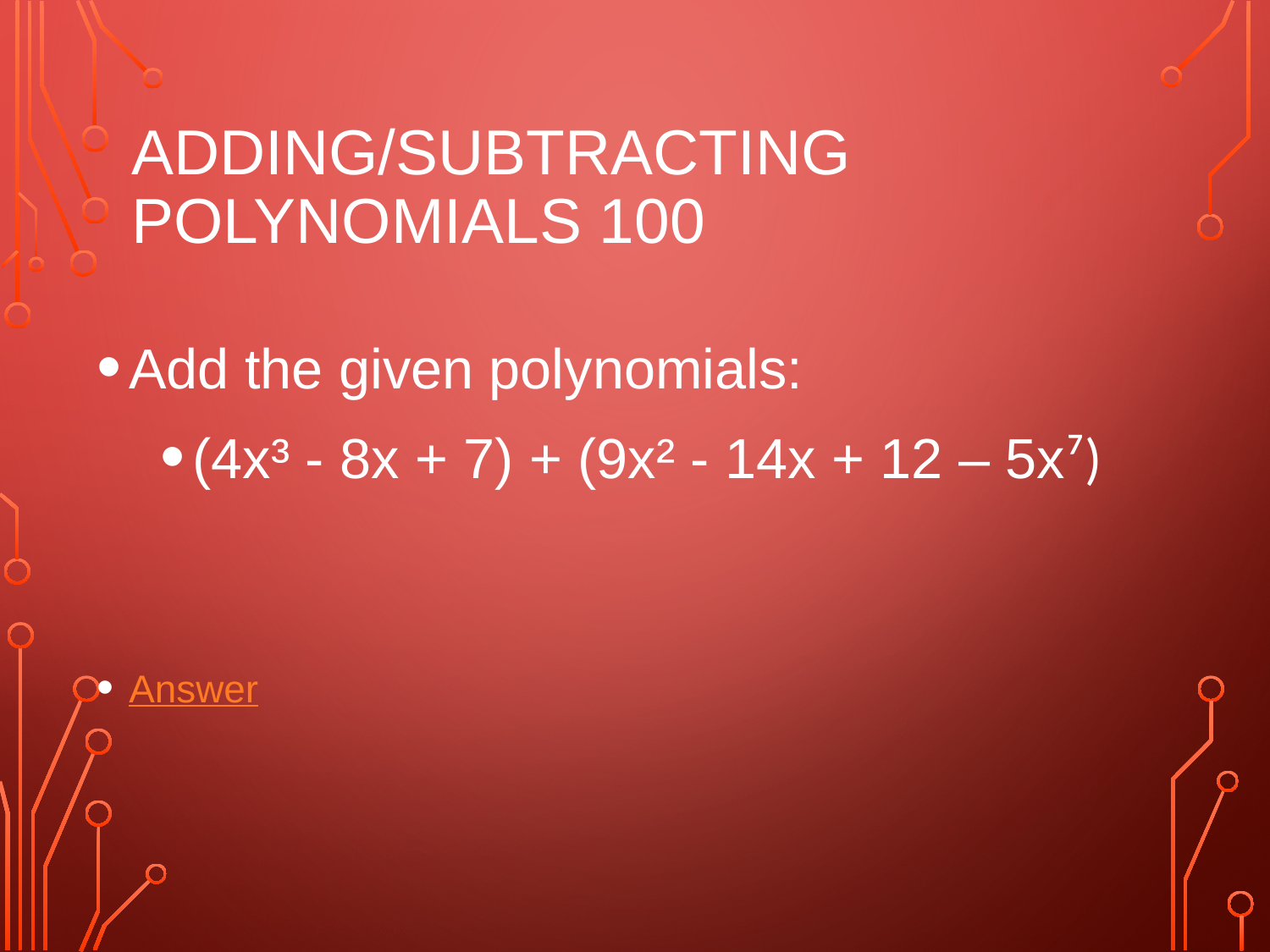

# Adding/Subtracting Polynomials 100
Add the given polynomials:
(4x³ - 8x + 7) + (9x² - 14x + 12 – 5x⁷)

Answer